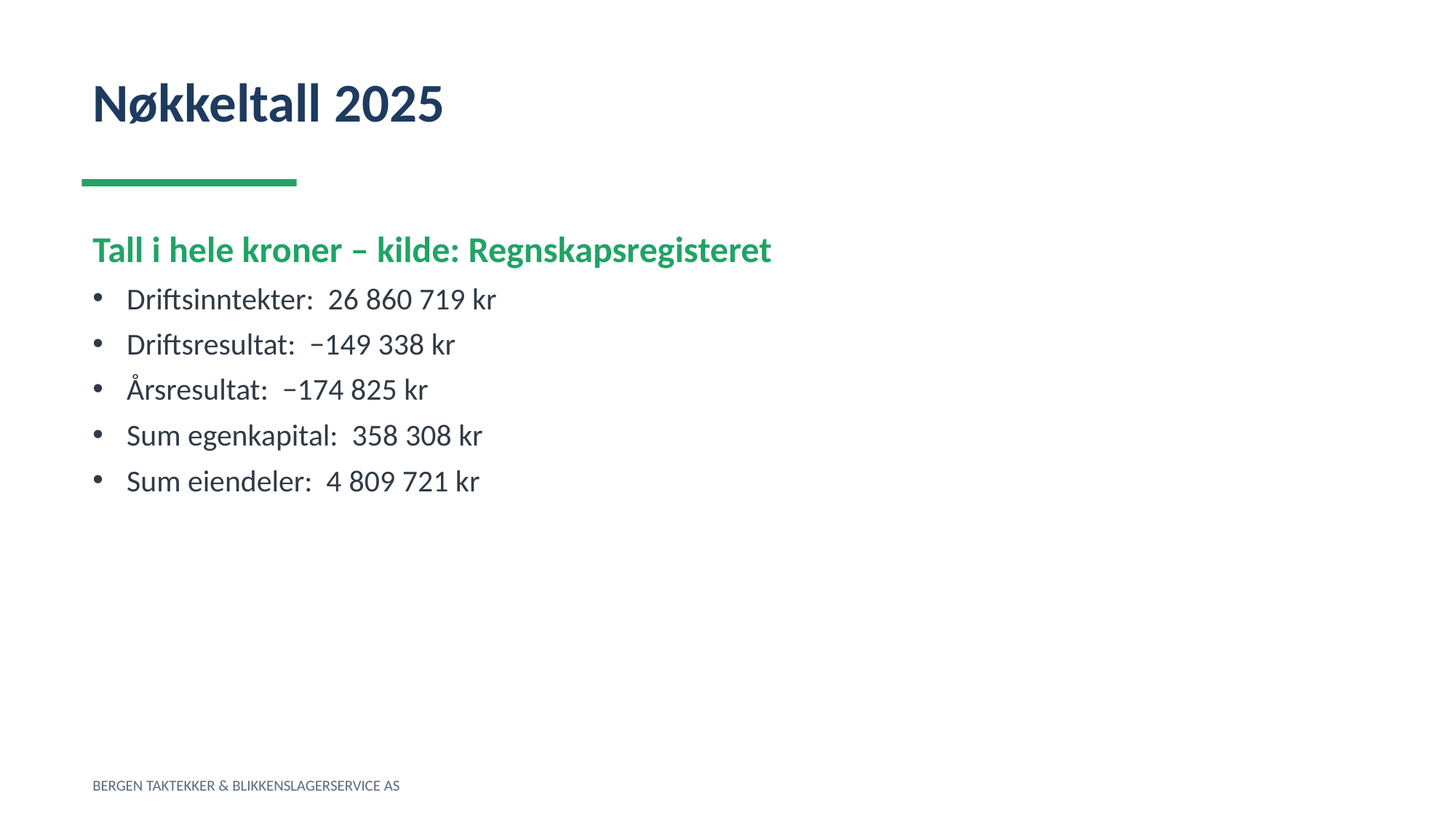

Nøkkeltall 2025

Tall i hele kroner – kilde: Regnskapsregisteret
Driftsinntekter:  26 860 719 kr
Driftsresultat:  −149 338 kr
Årsresultat:  −174 825 kr
Sum egenkapital:  358 308 kr
Sum eiendeler:  4 809 721 kr
BERGEN TAKTEKKER & BLIKKENSLAGERSERVICE AS